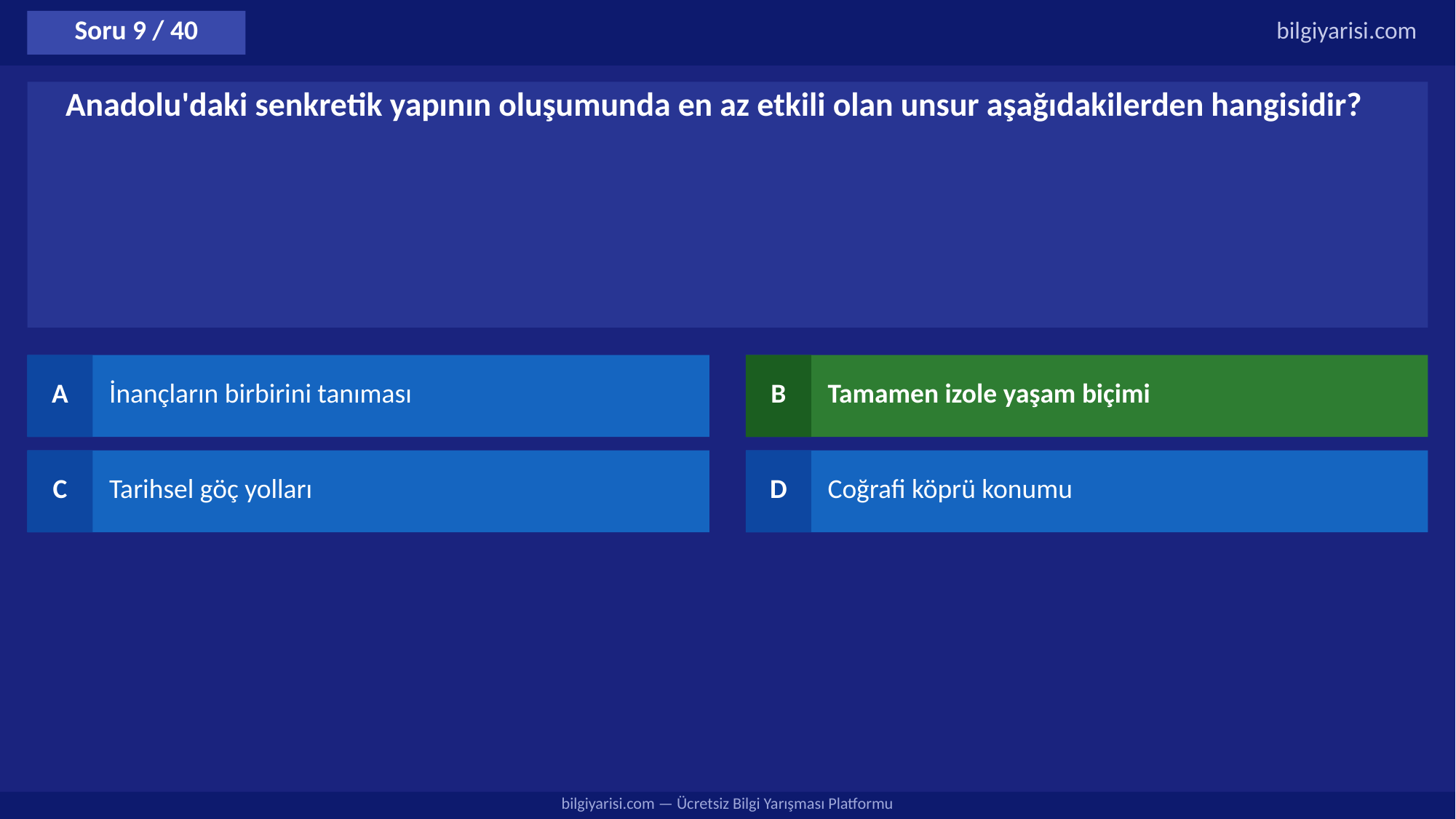

Soru 9 / 40
bilgiyarisi.com

Anadolu'daki senkretik yapının oluşumunda en az etkili olan unsur aşağıdakilerden hangisidir?

A
İnançların birbirini tanıması

B
Tamamen izole yaşam biçimi

C
Tarihsel göç yolları

D
Coğrafi köprü konumu
bilgiyarisi.com — Ücretsiz Bilgi Yarışması Platformu